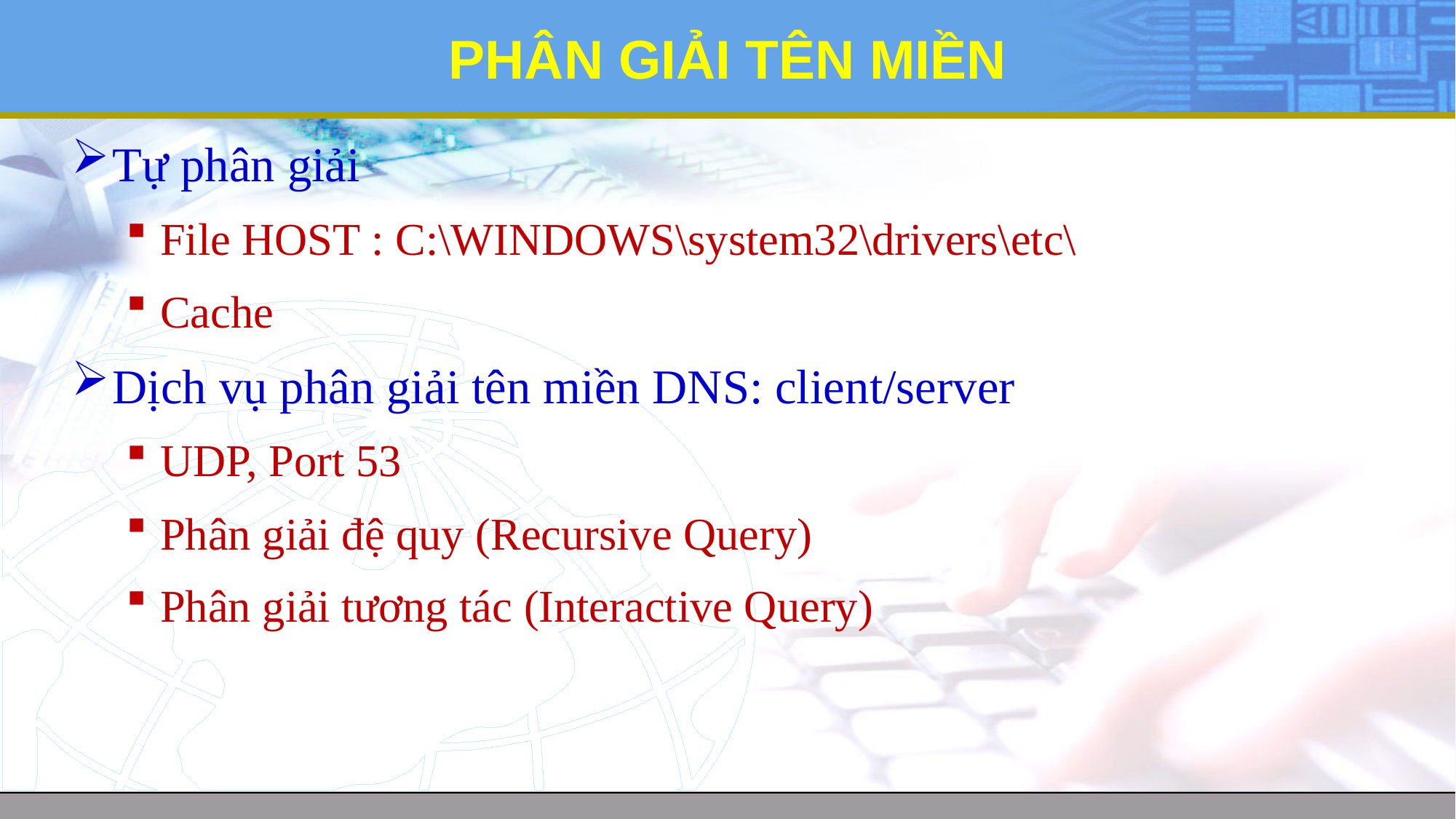

# PHÂN GIẢI TÊN MIỀN
Tự phân giải
File HOST : C:\WINDOWS\system32\drivers\etc\
Cache
Dịch vụ phân giải tên miền DNS: client/server
UDP, Port 53
Phân giải đệ quy (Recursive Query)
Phân giải tương tác (Interactive Query)